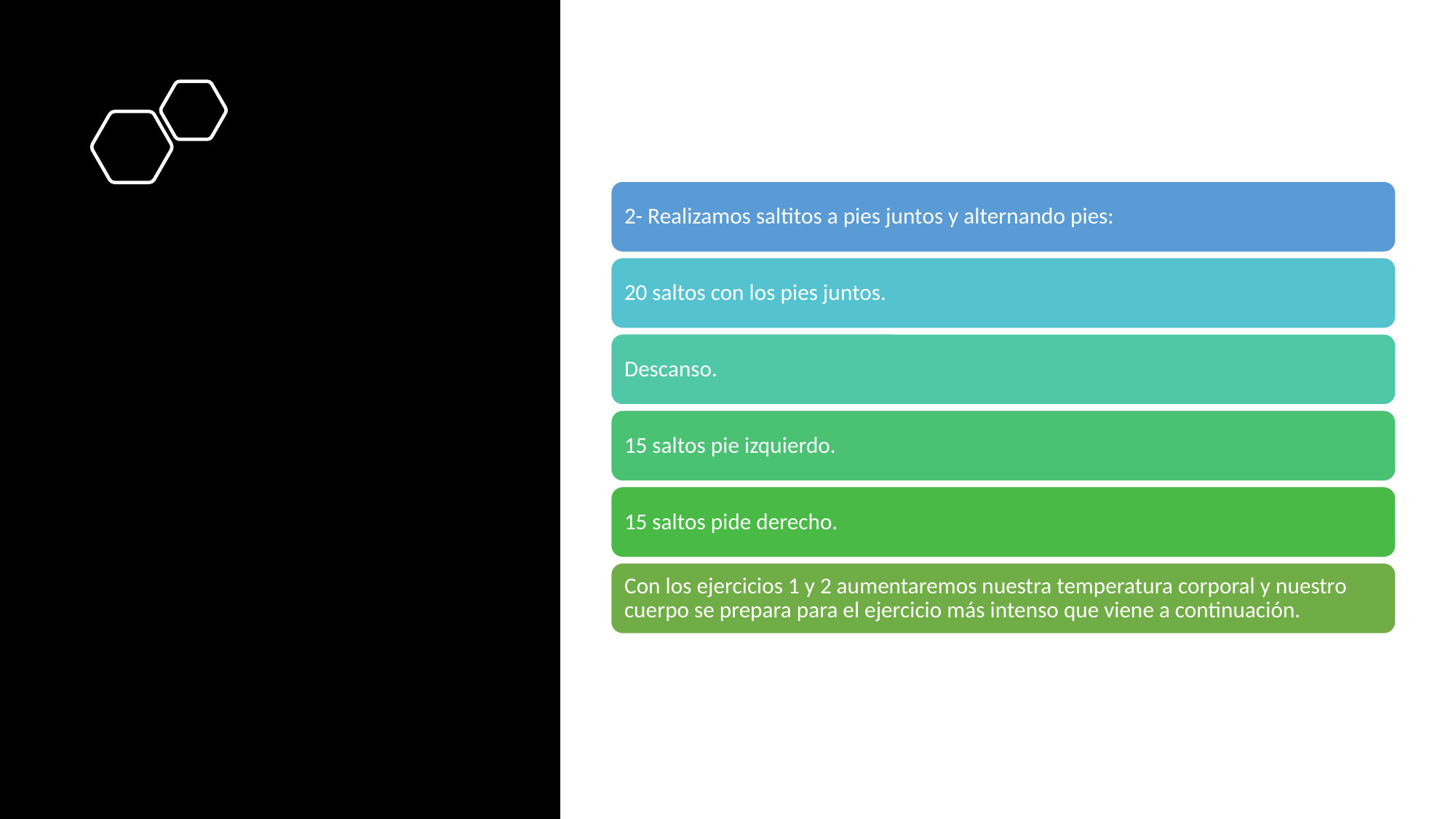

2- Realizamos saltitos a pies juntos y alternando pies:
20 saltos con los pies juntos.
Descanso.
15 saltos pie izquierdo.
15 saltos pide derecho.
Con los ejercicios 1 y 2 aumentaremos nuestra temperatura corporal y nuestro cuerpo se prepara para el ejercicio más intenso que viene a continuación.